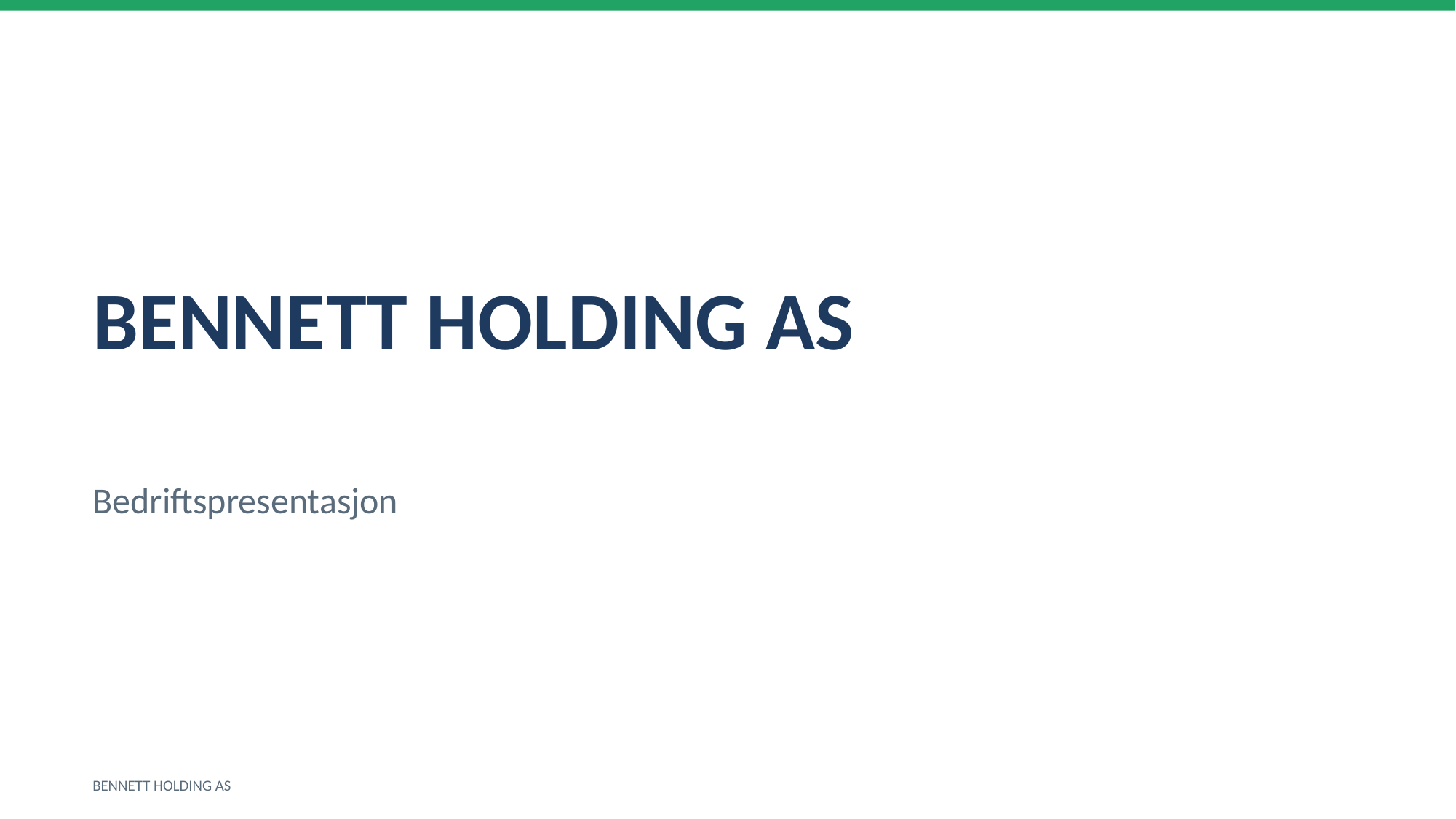

BENNETT HOLDING AS
Bedriftspresentasjon
BENNETT HOLDING AS